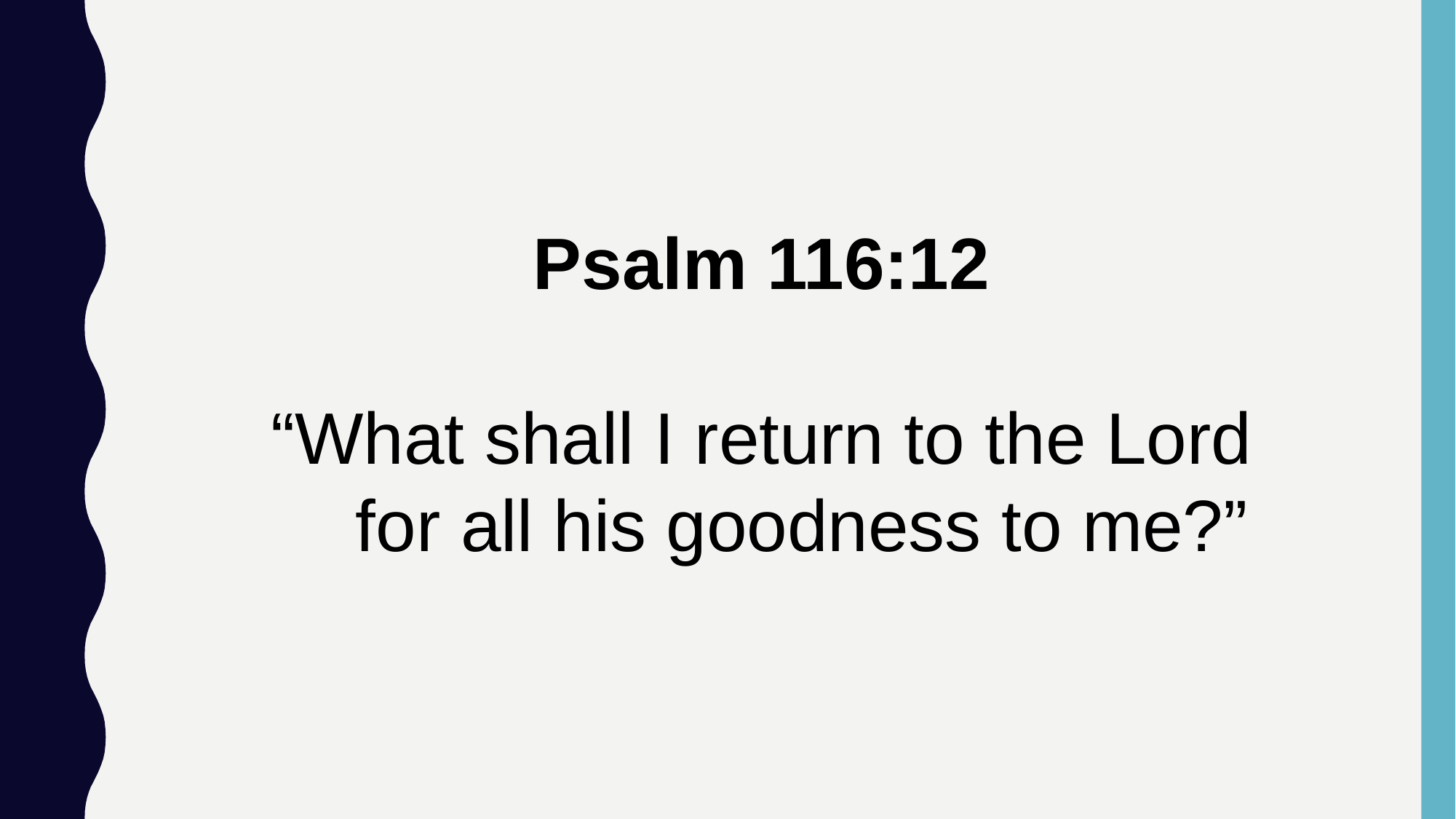

Psalm 116:12

“What shall I return to the Lord
    for all his goodness to me?”